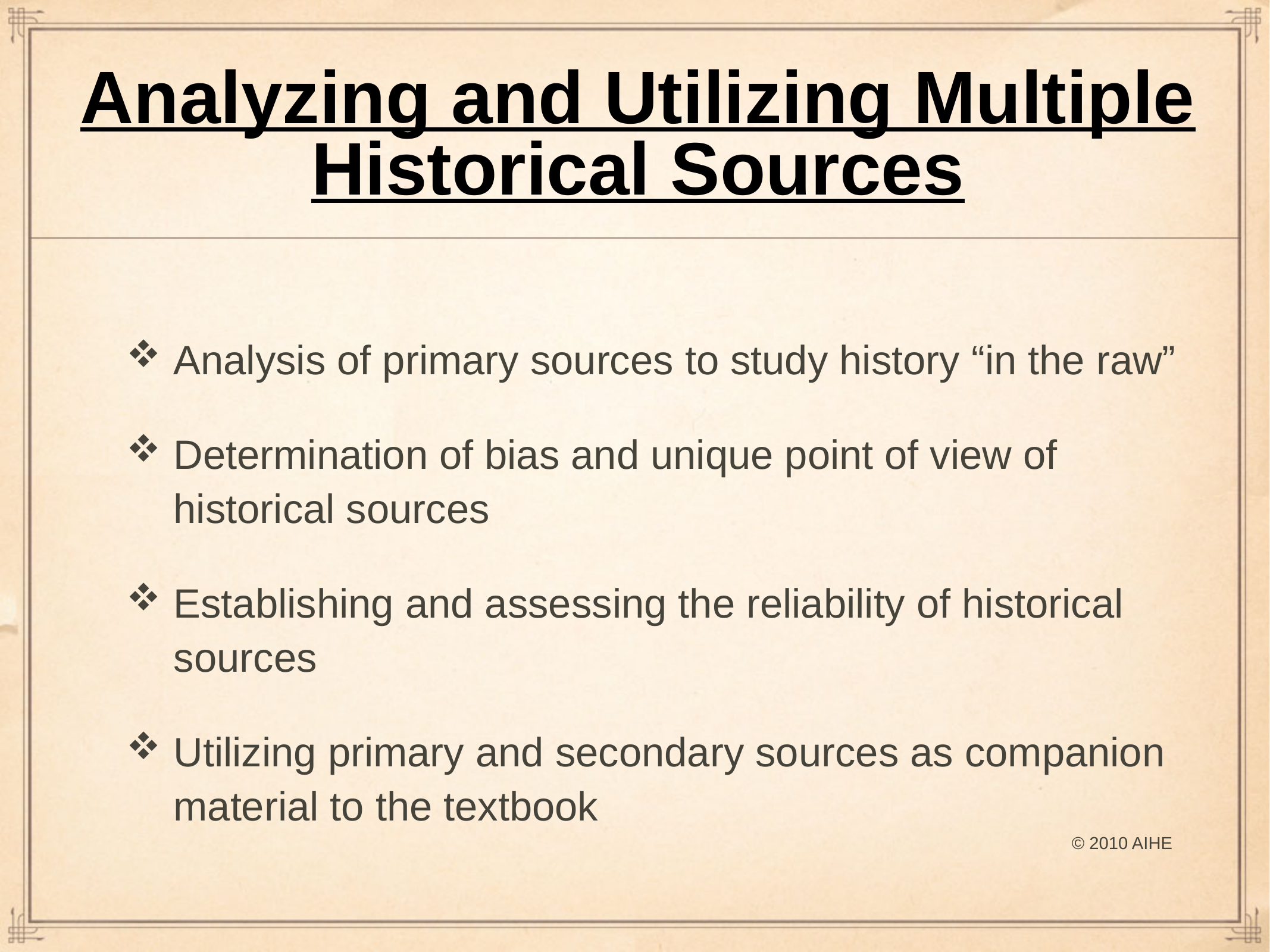

# Analyzing and Utilizing Multiple Historical Sources
Analysis of primary sources to study history “in the raw”
Determination of bias and unique point of view of historical sources
Establishing and assessing the reliability of historical sources
Utilizing primary and secondary sources as companion material to the textbook
© 2010 AIHE